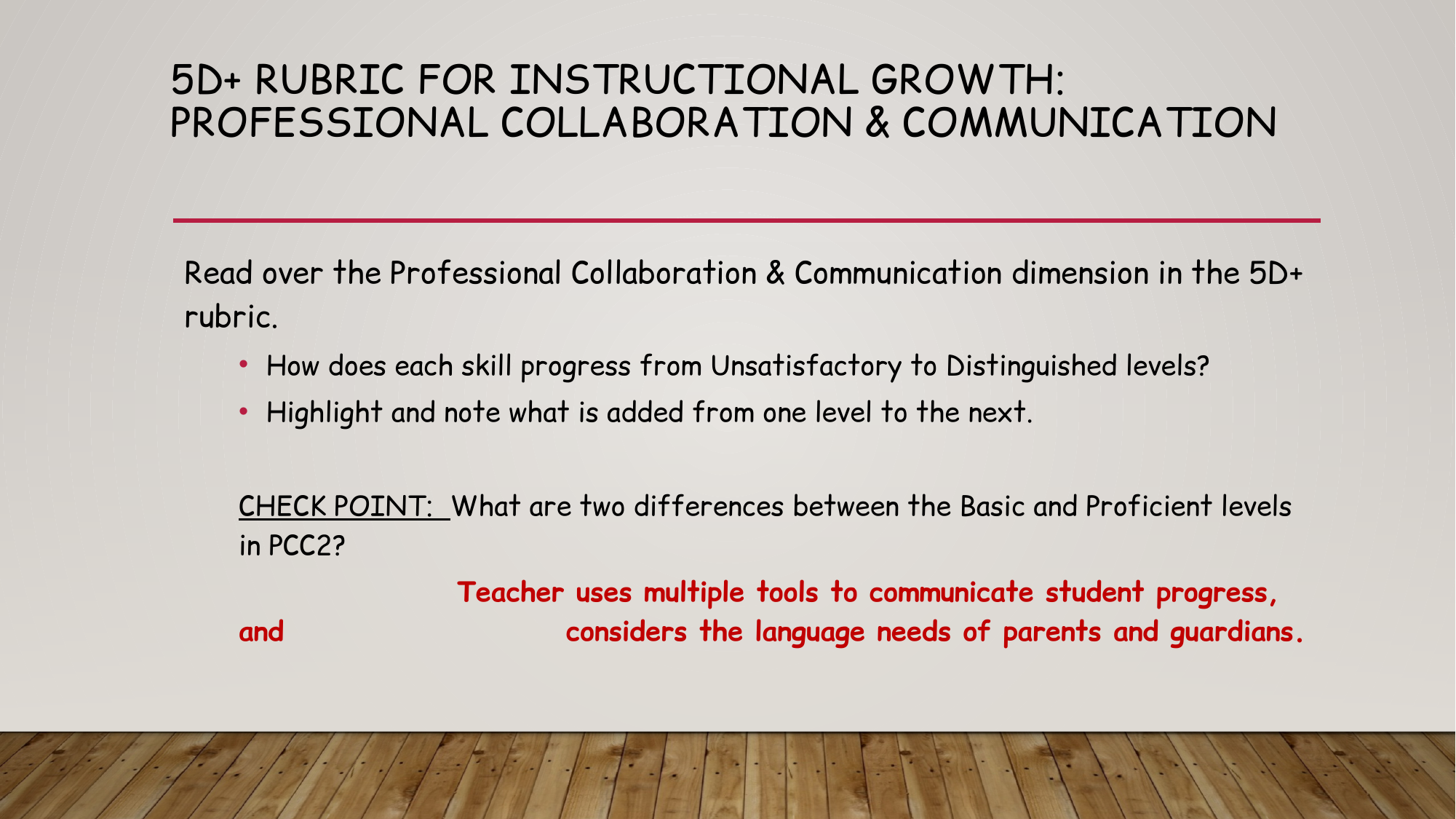

# 5D+ Rubric for Instructional growth: Professional collaboration & communication
Read over the Professional Collaboration & Communication dimension in the 5D+ rubric.
How does each skill progress from Unsatisfactory to Distinguished levels?
Highlight and note what is added from one level to the next.

CHECK POINT:  What are two differences between the Basic and Proficient levels in PCC2?
		Teacher uses multiple tools to communicate student progress, and 			considers the language needs of parents and guardians.